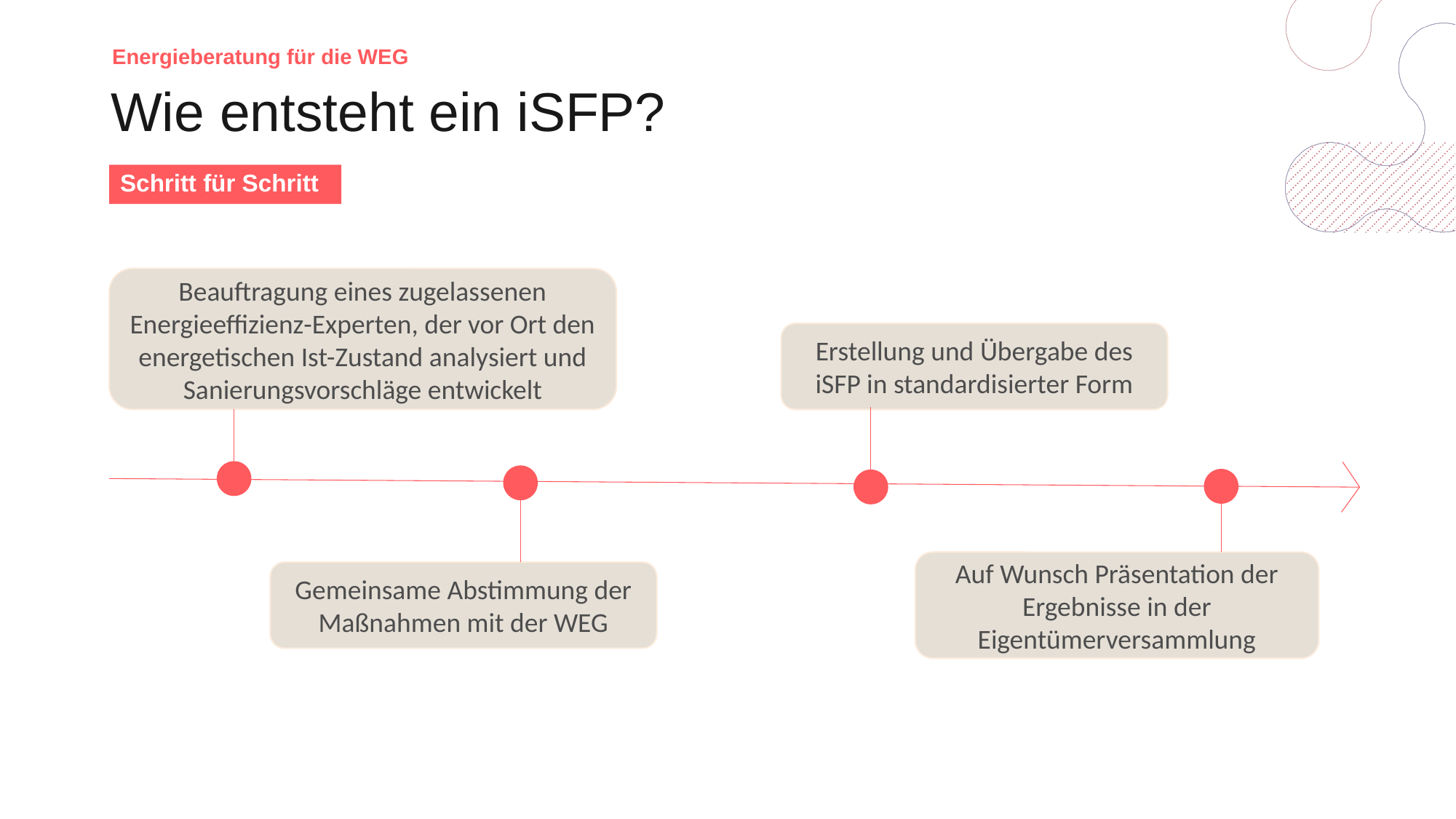

Energieberatung für die WEG

# Wie entsteht ein iSFP?
Schritt für Schritt
Beauftragung eines zugelassenen Energieeffizienz-Experten, der vor Ort den energetischen Ist-Zustand analysiert und Sanierungsvorschläge entwickelt

Erstellung und Übergabe des iSFP in standardisierter Form

Auf Wunsch Präsentation der Ergebnisse in der Eigentümerversammlung
Gemeinsame Abstimmung der Maßnahmen mit der WEG